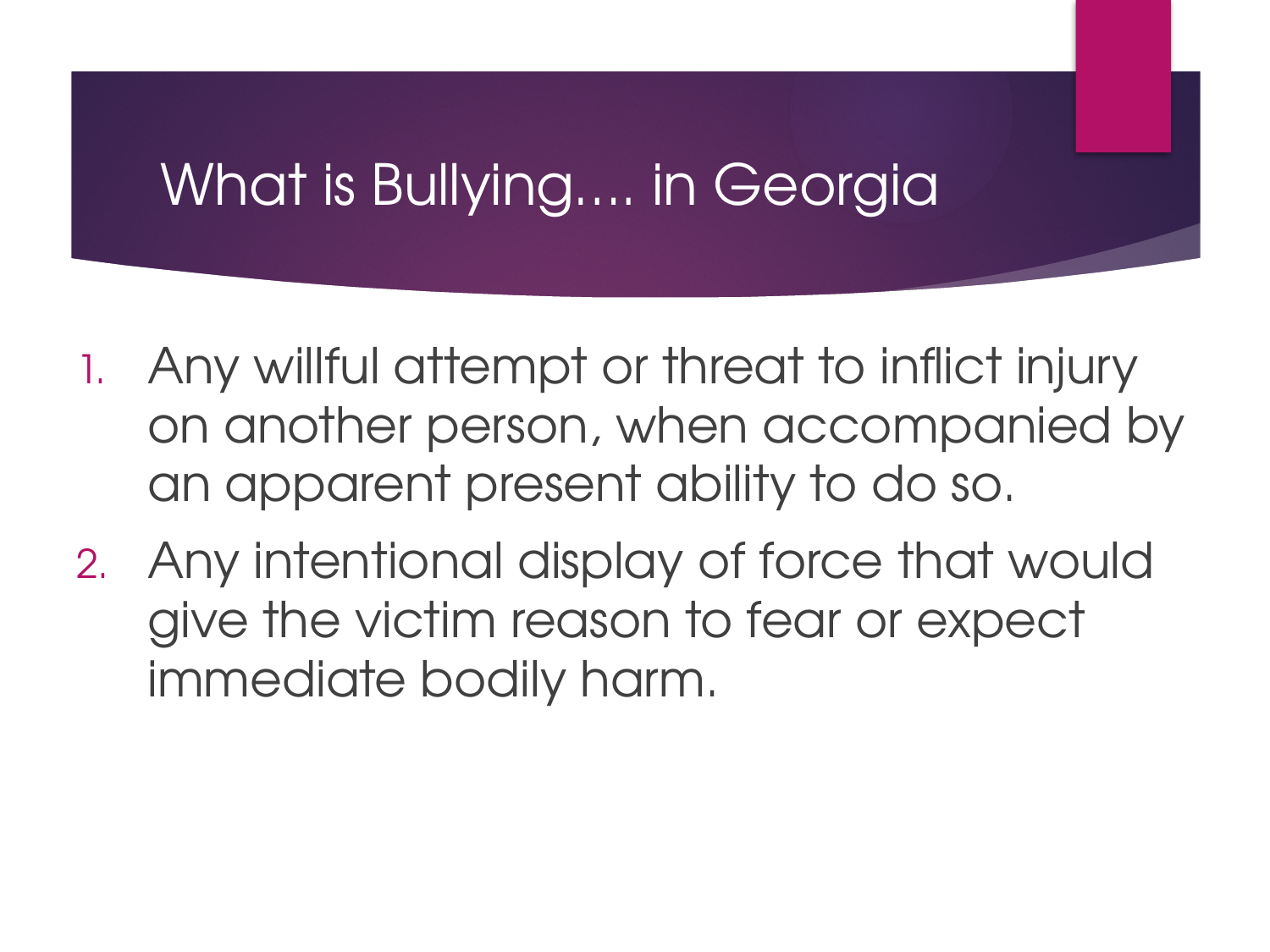

# What is Bullying…. in Georgia
Any willful attempt or threat to inflict injury on another person, when accompanied by an apparent present ability to do so.
Any intentional display of force that would give the victim reason to fear or expect immediate bodily harm.